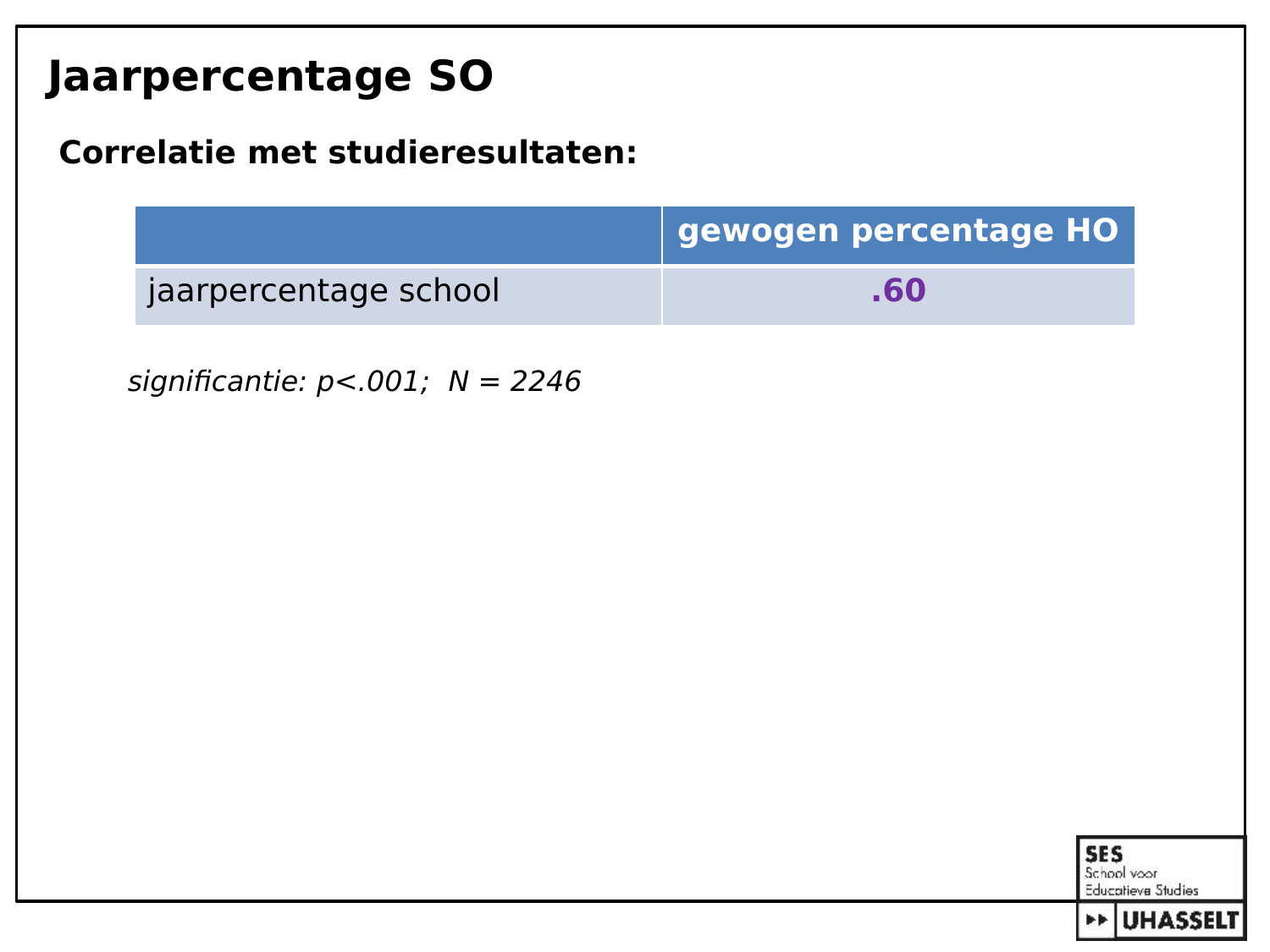

# Jaarpercentage SO
 Correlatie met studieresultaten:

         significantie: p<.001;  N = 2246

|  | gewogen percentage HO |
| --- | --- |
| jaarpercentage school | .60 |